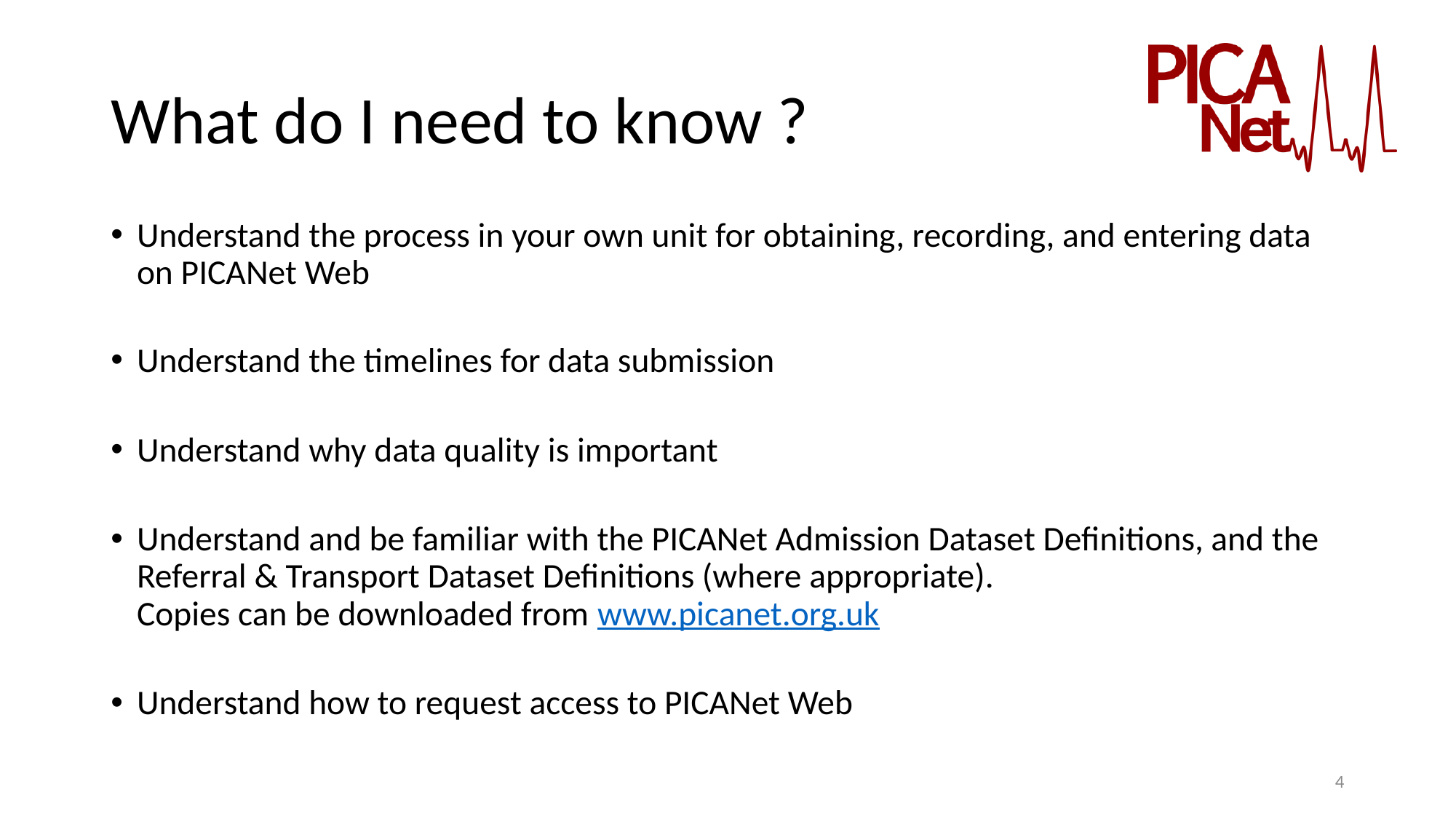

# What do I need to know ?
Understand the process in your own unit for obtaining, recording, and entering data on PICANet Web

Understand the timelines for data submission

Understand why data quality is important

Understand and be familiar with the PICANet Admission Dataset Definitions, and the Referral & Transport Dataset Definitions (where appropriate).
Copies can be downloaded from www.picanet.org.uk

Understand how to request access to PICANet Web

4